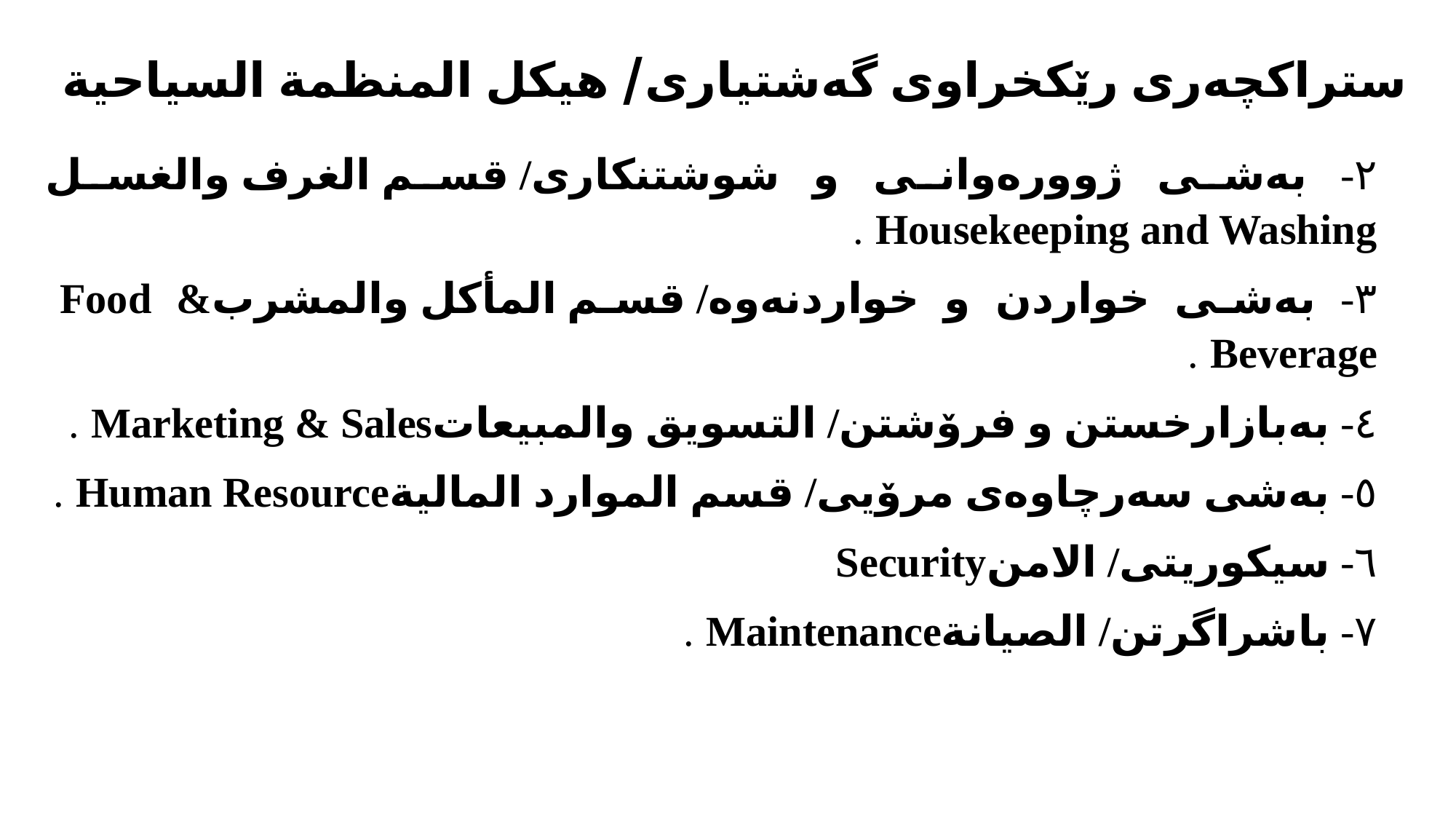

# ستراکچەری رێکخراوی گەشتیاری/ هيكل المنظمة السياحية
٢- بەشی ژوورەوانی و شوشتنکاری/ قسم الغرف والغسل Housekeeping and Washing .
٣- بەشی خواردن و خواردنەوە/ قسم المأكل والمشربFood & Beverage .
٤- بەبازارخستن و فرۆشتن/ التسويق والمبيعاتMarketing & Sales .
٥- بەشی سەرچاوەی مرۆیی/ قسم الموارد الماليةHuman Resource .
٦- سیکوریتی/ الامنSecurity
٧- باشراگرتن/ الصيانةMaintenance .